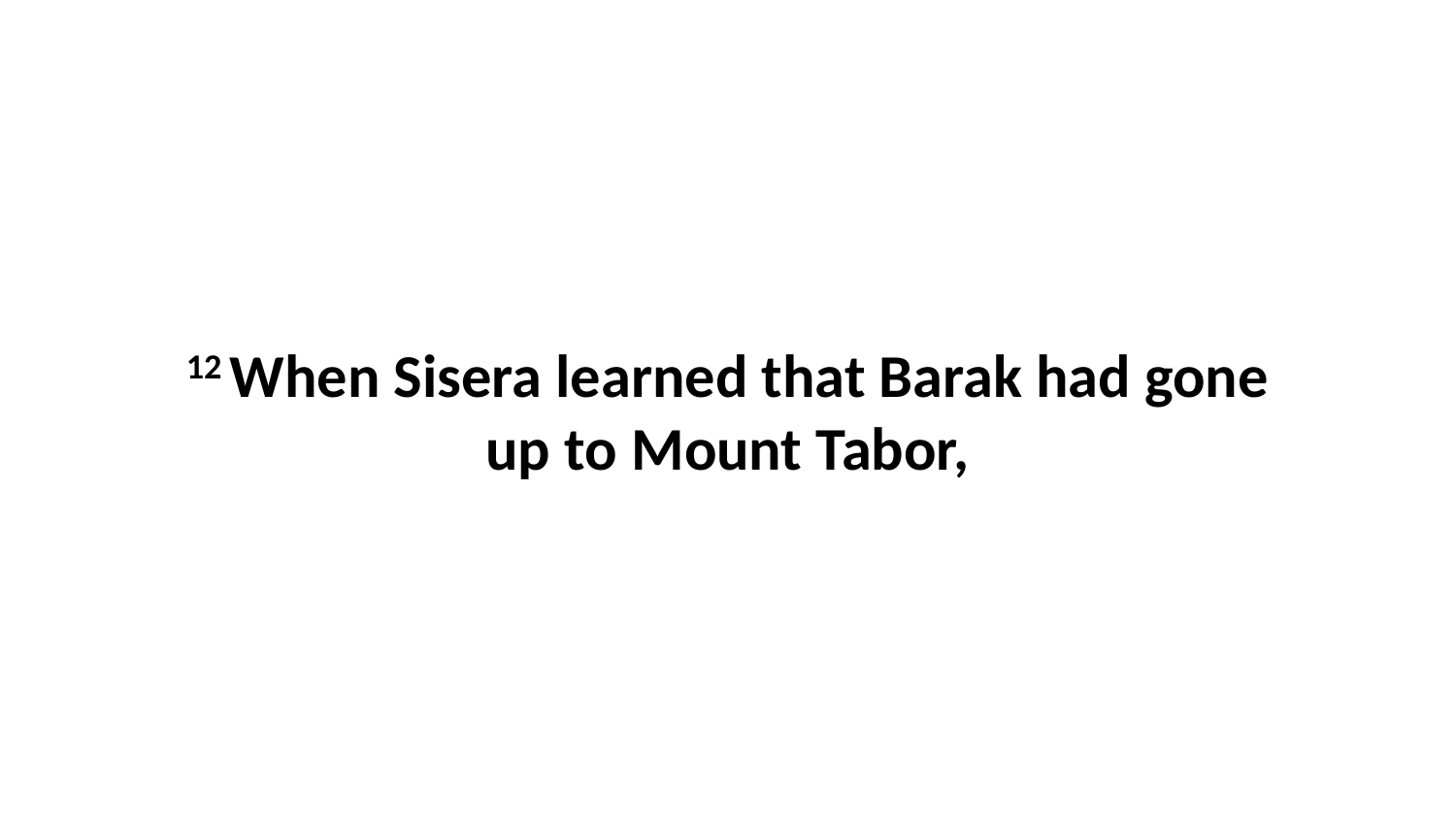

12 When Sisera learned that Barak had gone up to Mount Tabor,